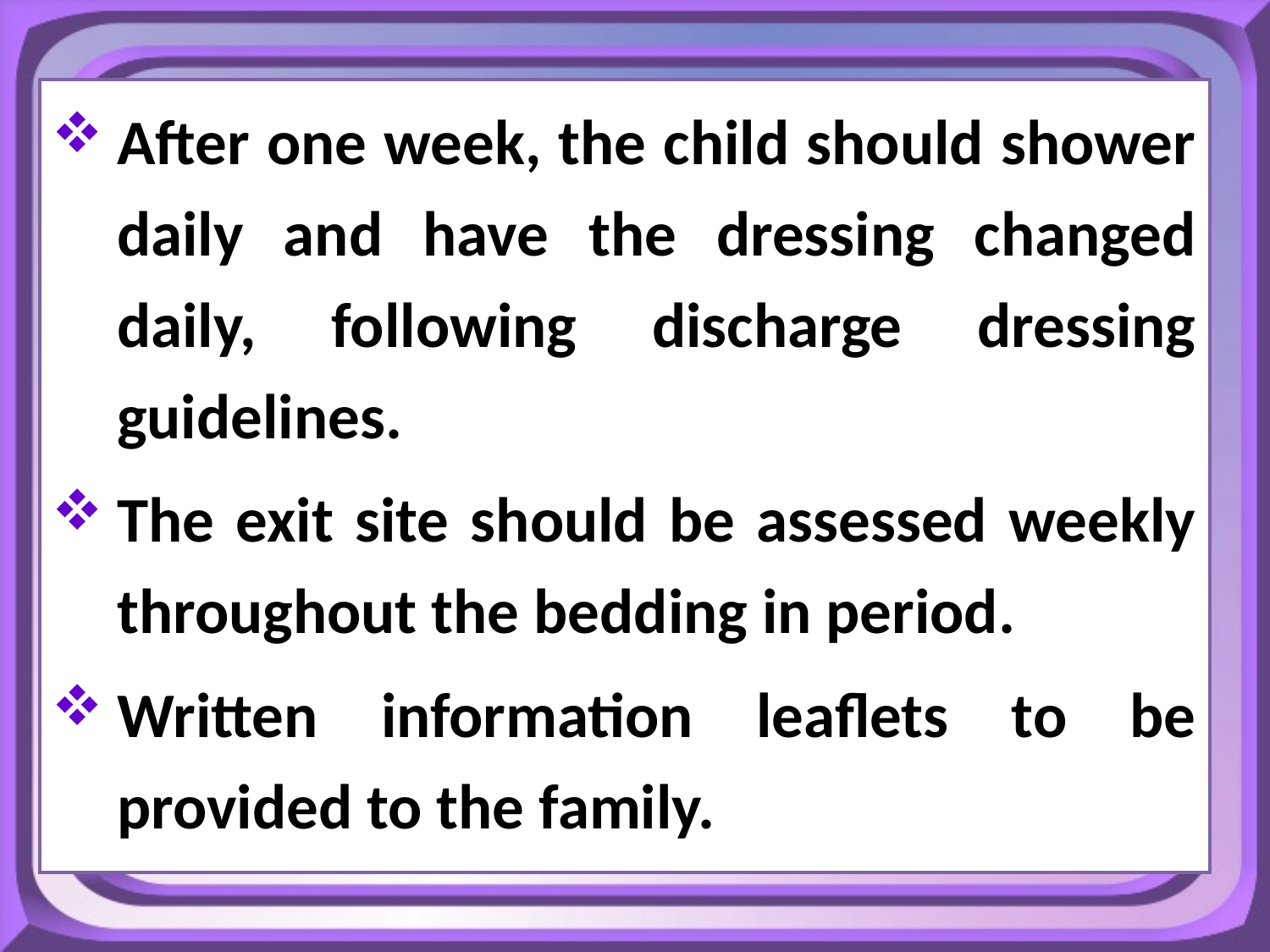

After one week, the child should shower daily and have the dressing changed daily, following discharge dressing guidelines.
The exit site should be assessed weekly throughout the bedding in period.
Written information leaflets to be provided to the family.